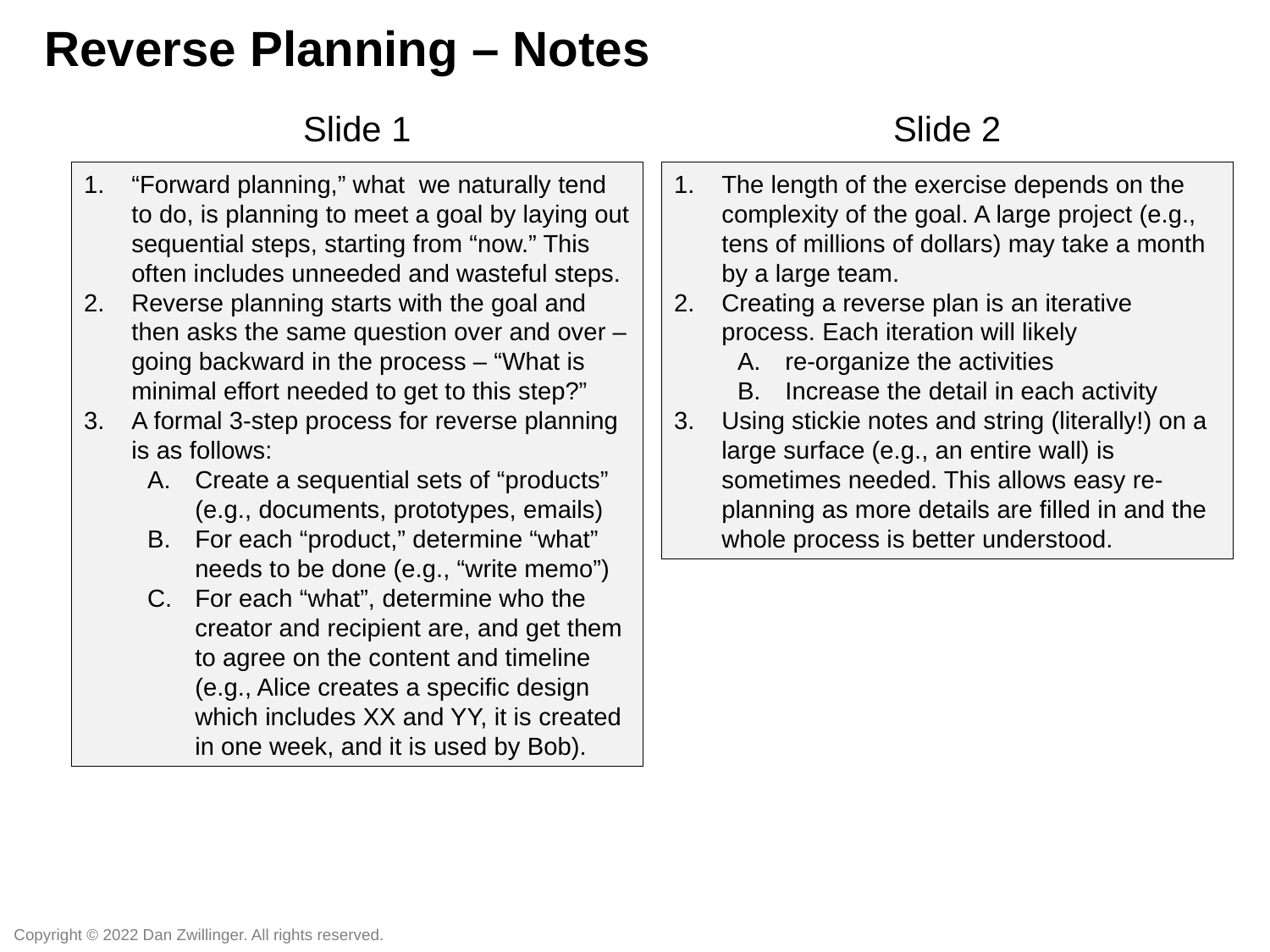

Reverse Planning – Notes
Slide 1
Slide 2
“Forward planning,” what  we naturally tend to do, is planning to meet a goal by laying out sequential steps, starting from “now.” This often includes unneeded and wasteful steps.
Reverse planning starts with the goal and then asks the same question over and over – going backward in the process – “What is minimal effort needed to get to this step?”
A formal 3-step process for reverse planning is as follows:
Create a sequential sets of “products” (e.g., documents, prototypes, emails)
For each “product,” determine “what” needs to be done (e.g., “write memo”)
For each “what”, determine who the creator and recipient are, and get them to agree on the content and timeline (e.g., Alice creates a specific design which includes XX and YY, it is created in one week, and it is used by Bob).
The length of the exercise depends on the complexity of the goal. A large project (e.g., tens of millions of dollars) may take a month by a large team.
Creating a reverse plan is an iterative process. Each iteration will likely
re-organize the activities
Increase the detail in each activity
Using stickie notes and string (literally!) on a large surface (e.g., an entire wall) is sometimes needed. This allows easy re-planning as more details are filled in and the whole process is better understood.
Copyright © 2022 Dan Zwillinger. All rights reserved.